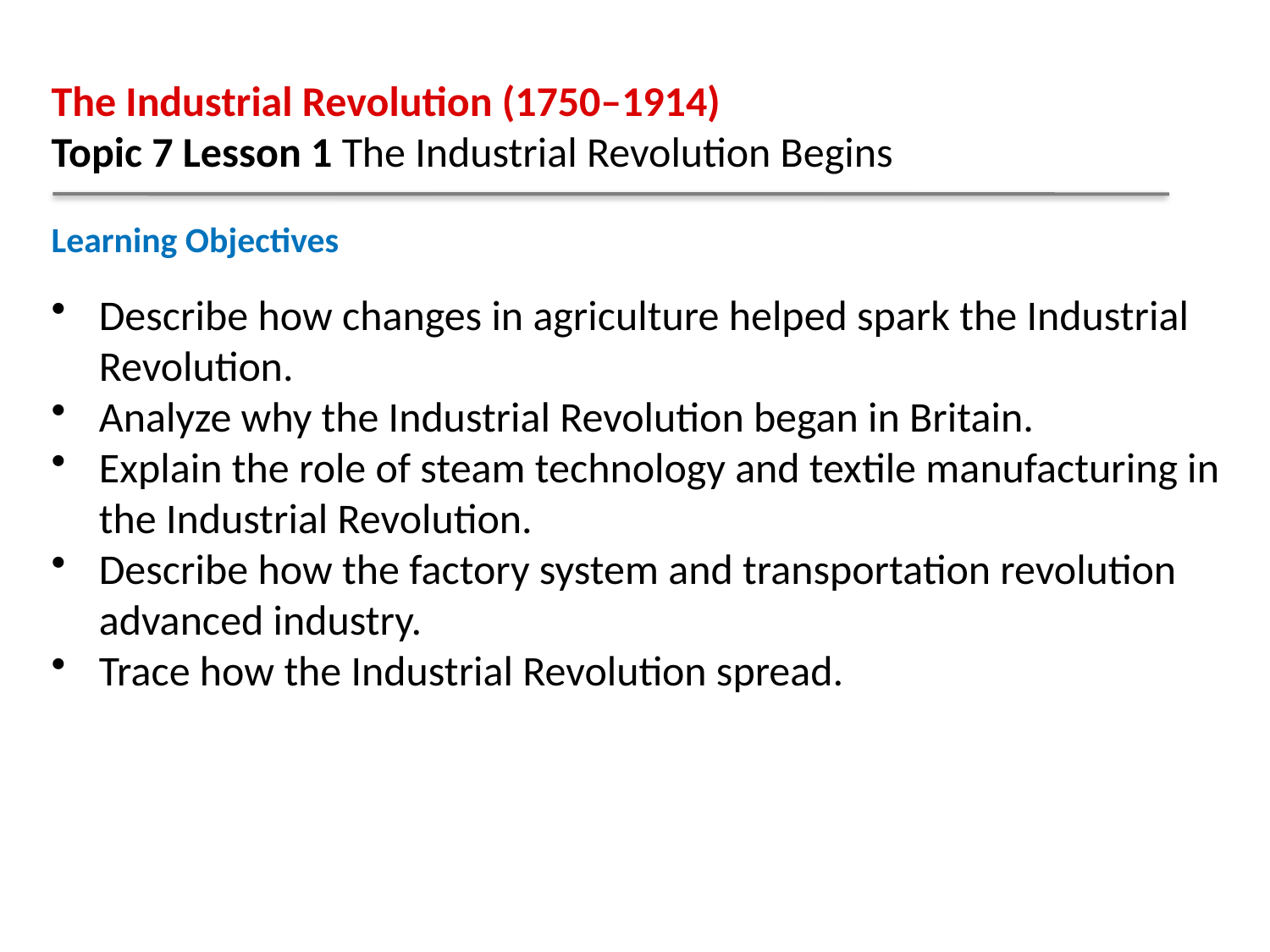

The Industrial Revolution (1750–1914)
Topic 7 Lesson 1 The Industrial Revolution Begins
Learning Objectives
Describe how changes in agriculture helped spark the Industrial Revolution.
Analyze why the Industrial Revolution began in Britain.
Explain the role of steam technology and textile manufacturing in the Industrial Revolution.
Describe how the factory system and transportation revolution advanced industry.
Trace how the Industrial Revolution spread.